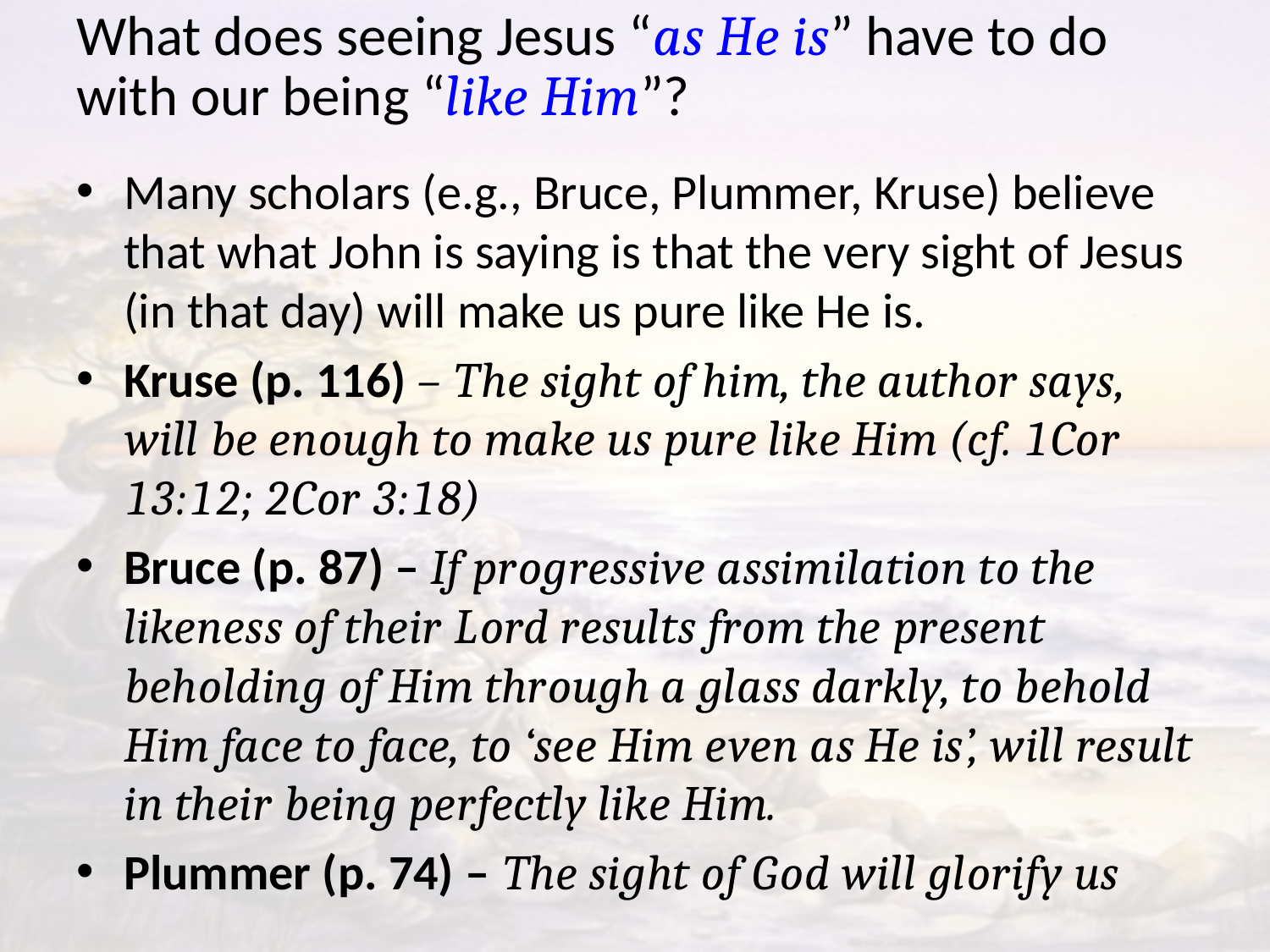

# What does seeing Jesus “as He is” have to do with our being “like Him”?
Many scholars (e.g., Bruce, Plummer, Kruse) believe that what John is saying is that the very sight of Jesus (in that day) will make us pure like He is.
Kruse (p. 116) – The sight of him, the author says, will be enough to make us pure like Him (cf. 1Cor 13:12; 2Cor 3:18)
Bruce (p. 87) – If progressive assimilation to the likeness of their Lord results from the present beholding of Him through a glass darkly, to behold Him face to face, to ‘see Him even as He is’, will result in their being perfectly like Him.
Plummer (p. 74) – The sight of God will glorify us